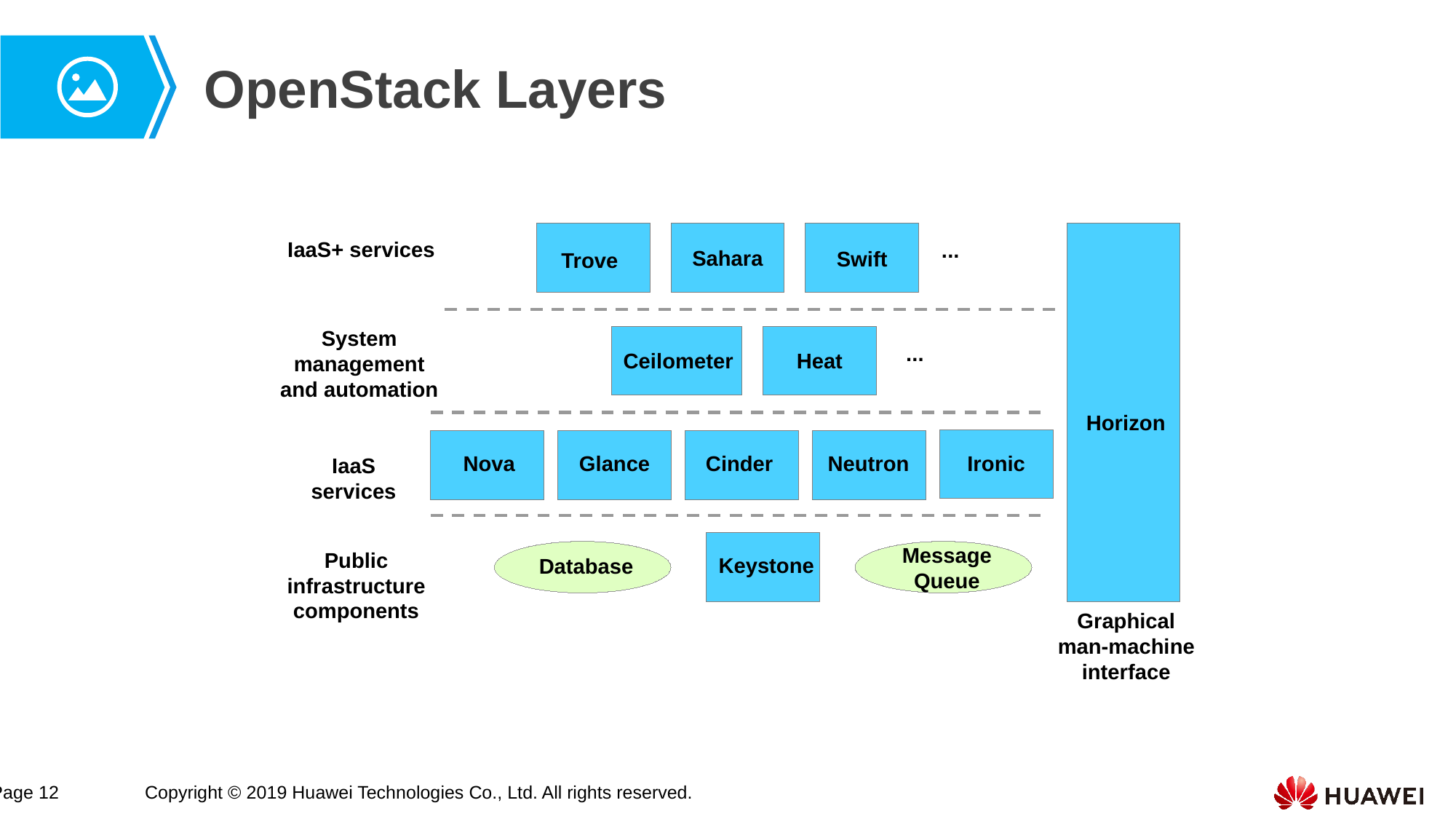

OpenStack Layers

IaaS+ services
...
Sahara
Swift
Trove
System management
and automation

...
Ceilometer
Heat
Horizon

Nova
Glance
Cinder
Neutron
Ironic
IaaS services

Message Queue
Public infrastructure components

Keystone
Database
Graphical
man-machine interface